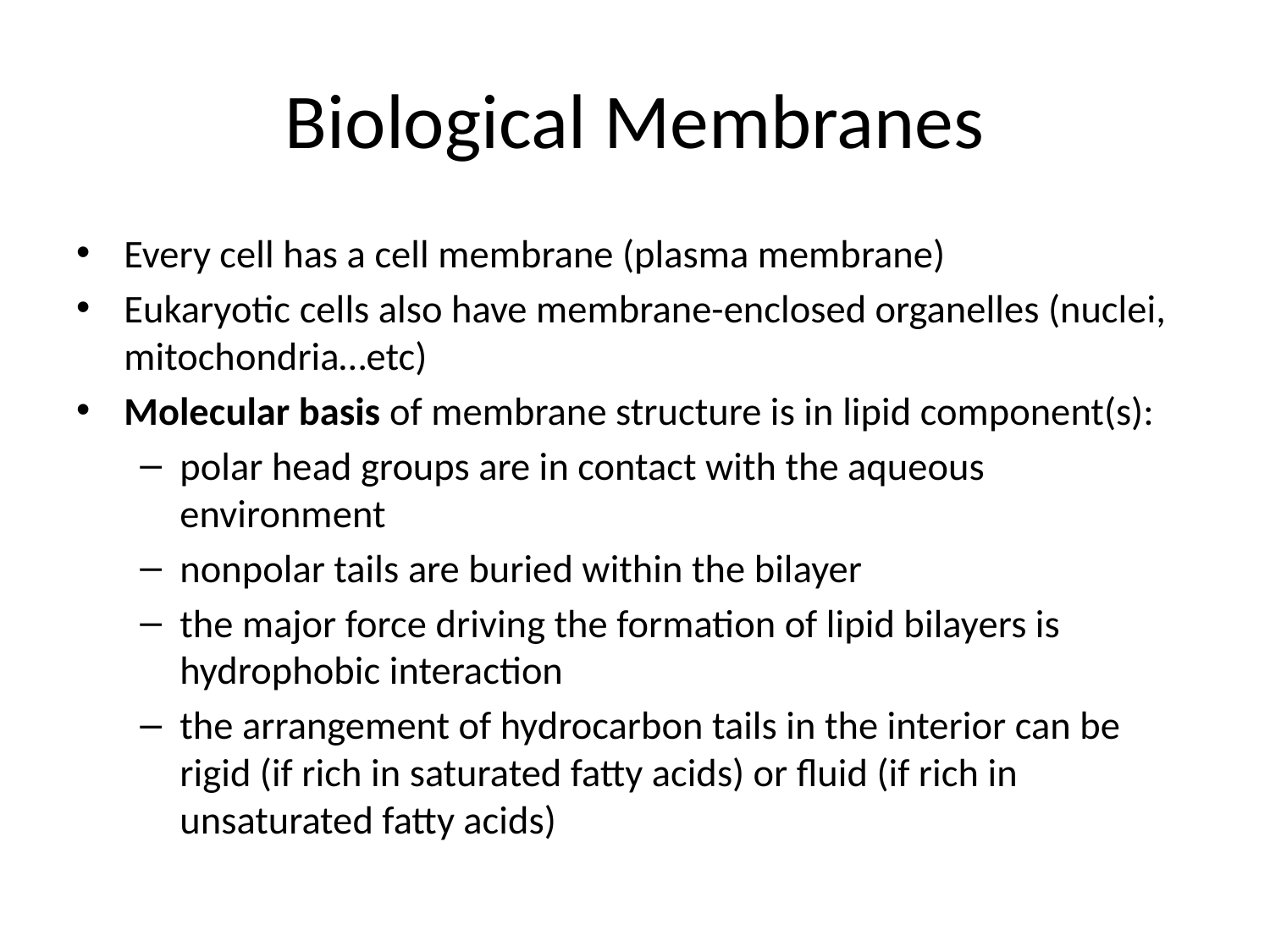

# Biological Membranes
Every cell has a cell membrane (plasma membrane)
Eukaryotic cells also have membrane-enclosed organelles (nuclei, mitochondria…etc)
Molecular basis of membrane structure is in lipid component(s):
polar head groups are in contact with the aqueous environment
nonpolar tails are buried within the bilayer
the major force driving the formation of lipid bilayers is hydrophobic interaction
the arrangement of hydrocarbon tails in the interior can be rigid (if rich in saturated fatty acids) or fluid (if rich in unsaturated fatty acids)